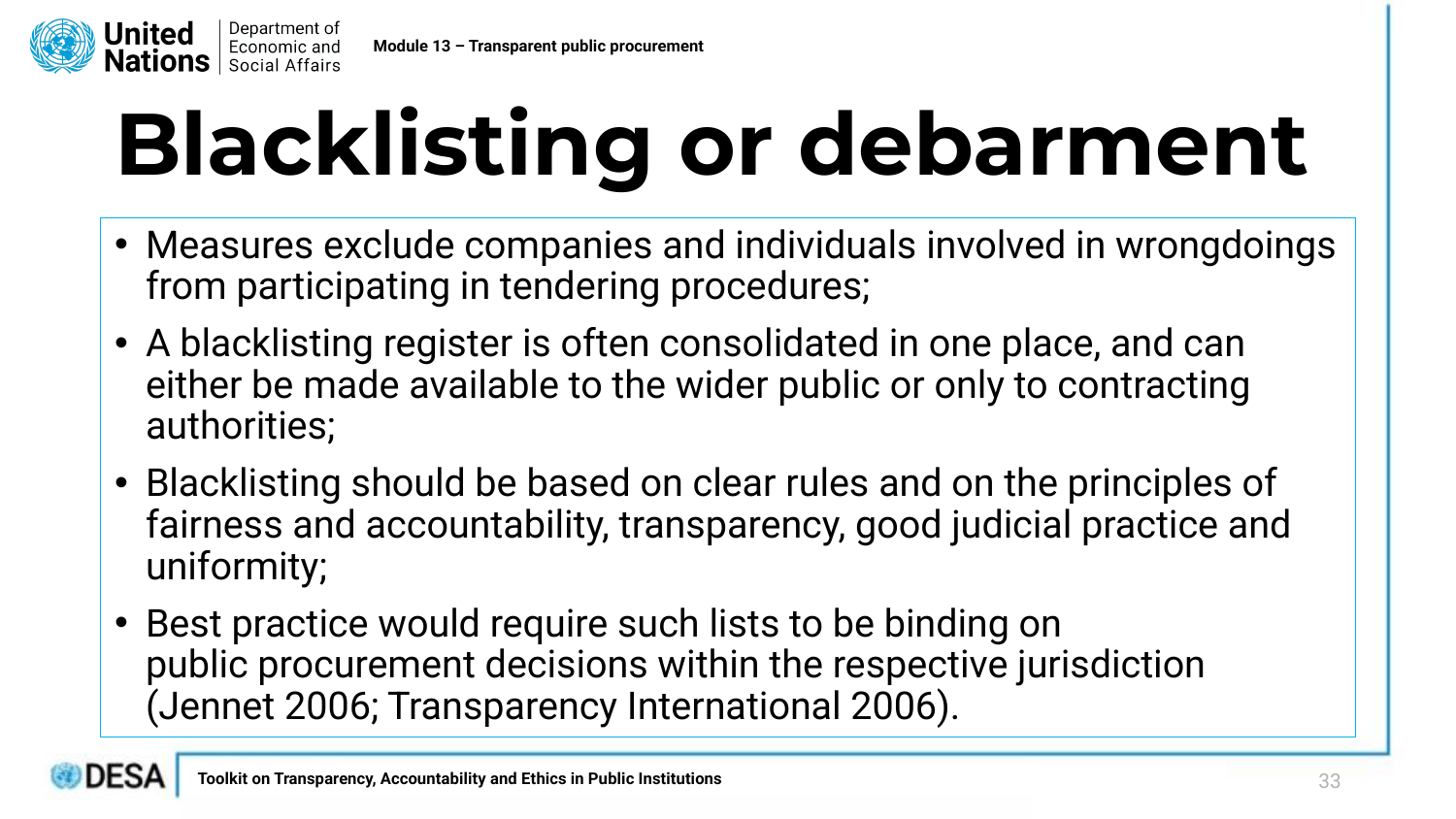

Module 13 – Transparent public procurement
# Blacklisting or debarment
Measures exclude companies and individuals involved in wrongdoings from participating in tendering procedures;
A blacklisting register is often consolidated in one place, and can either be made available to the wider public or only to contracting authorities;
Blacklisting should be based on clear rules and on the principles of fairness and accountability, transparency, good judicial practice and uniformity​;
Best practice would require such lists to be binding on public procurement decisions within the respective jurisdiction (Jennet 2006; Transparency International 2006).

33